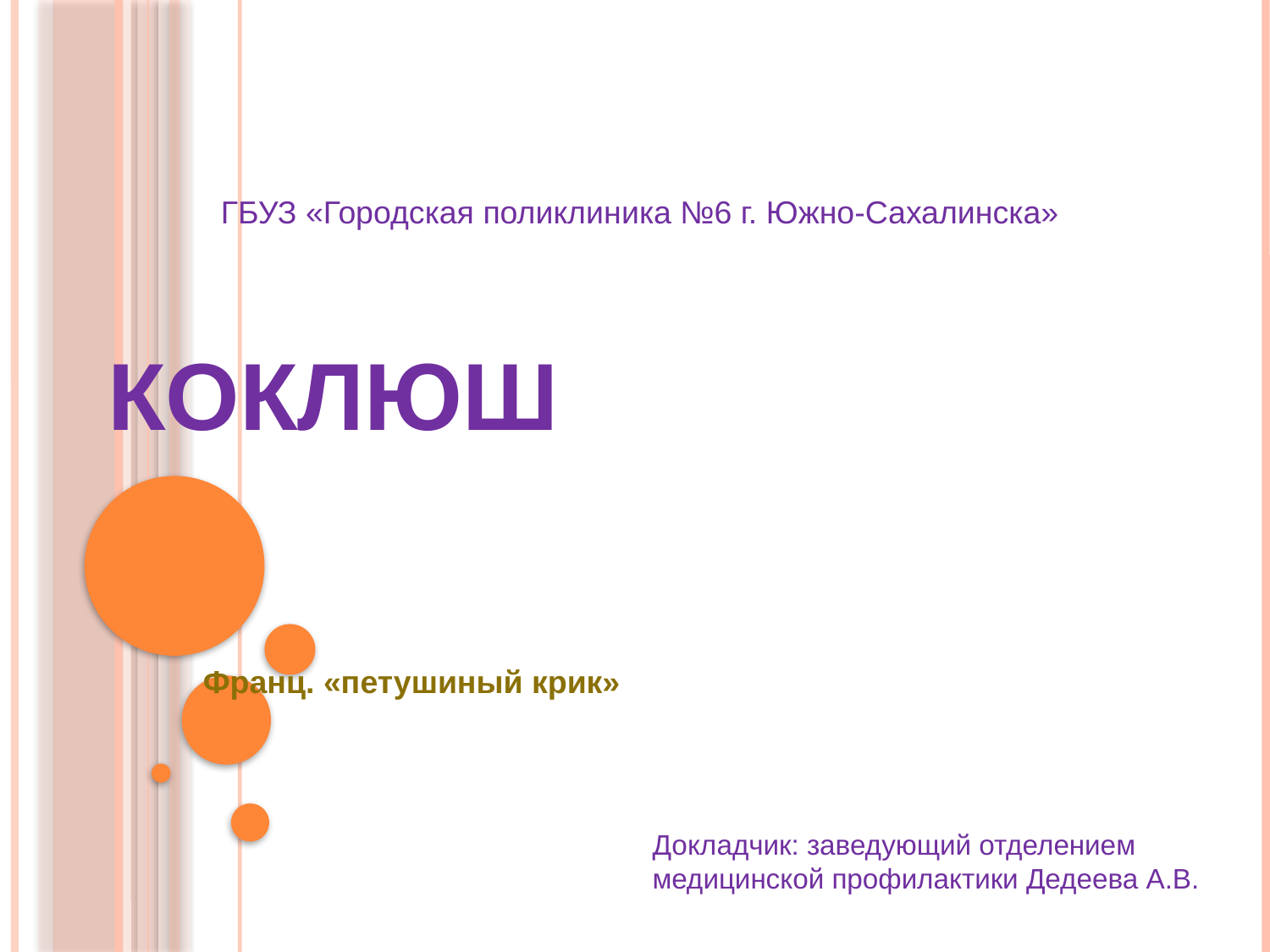

# Коклюш
ГБУЗ «Городская поликлиника №6 г. Южно-Сахалинска»
Франц. «петушиный крик»
Докладчик: заведующий отделением медицинской профилактики Дедеева А.В.